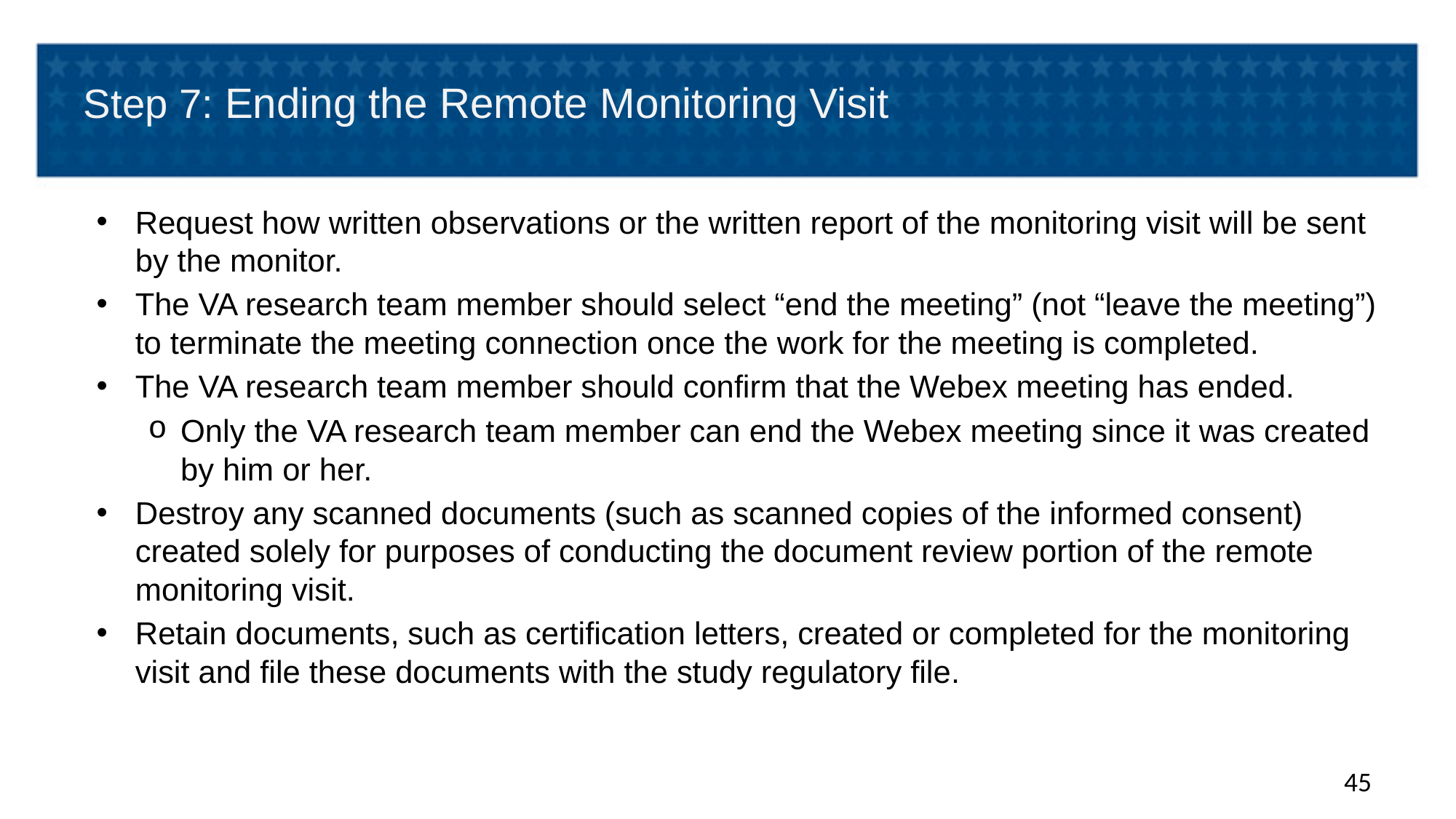

# Step 7: Ending the Remote Monitoring Visit
Request how written observations or the written report of the monitoring visit will be sent by the monitor.
The VA research team member should select “end the meeting” (not “leave the meeting”) to terminate the meeting connection once the work for the meeting is completed.
The VA research team member should confirm that the Webex meeting has ended.
Only the VA research team member can end the Webex meeting since it was created by him or her.
Destroy any scanned documents (such as scanned copies of the informed consent)  created solely for purposes of conducting the document review portion of the remote monitoring visit.
Retain documents, such as certification letters, created or completed for the monitoring visit and file these documents with the study regulatory file.

45